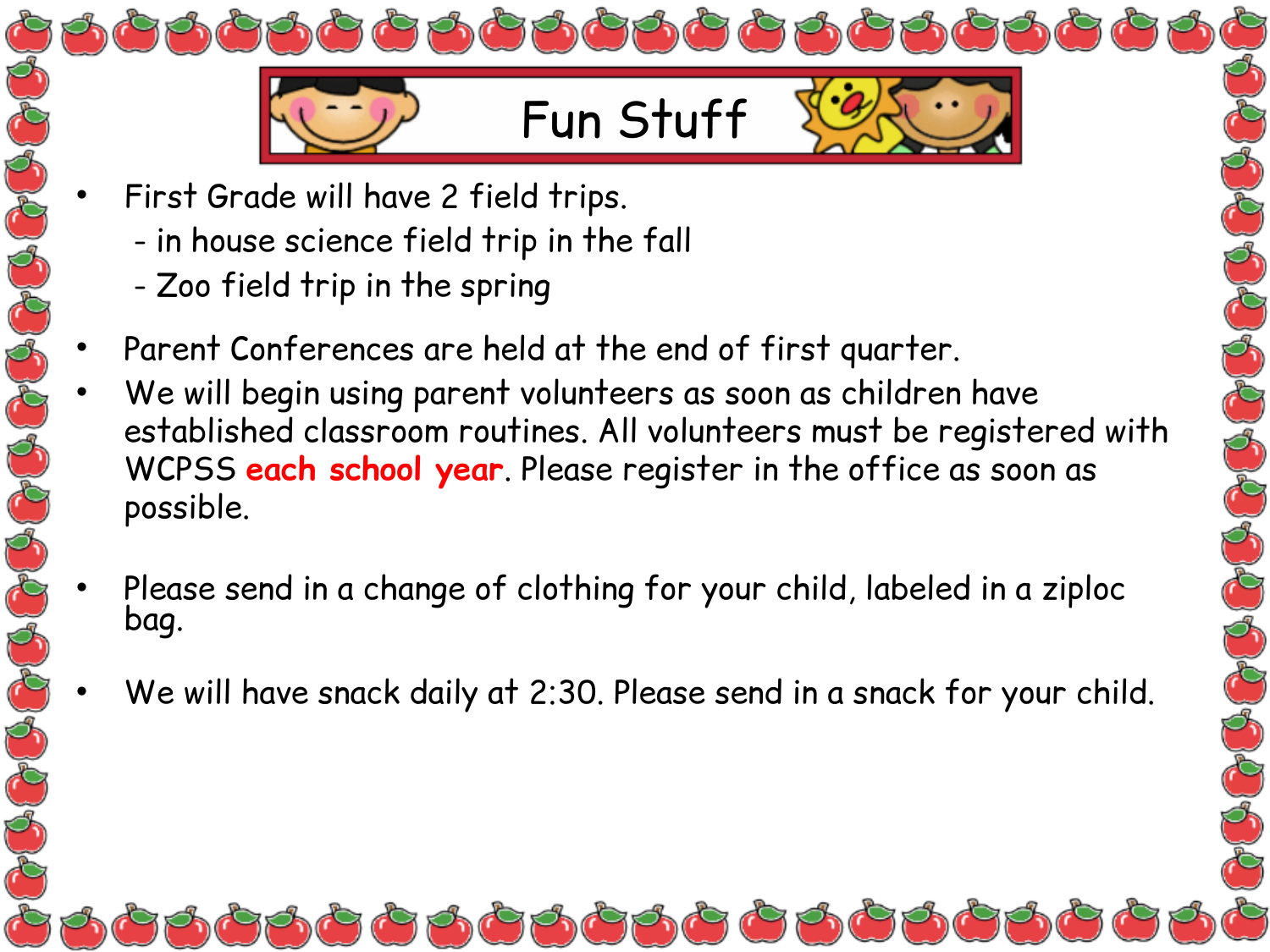

# Fun Stuff
First Grade will have 2 field trips.
      - in house science field trip in the fall
      - Zoo field trip in the spring
Parent Conferences are held at the end of first quarter.
We will begin using parent volunteers as soon as children have established classroom routines. All volunteers must be registered with WCPSS each school year. Please register in the office as soon as possible.

Please send in a change of clothing for your child, labeled in a ziploc bag.

We will have snack daily at 2:30. Please send in a snack for your child.